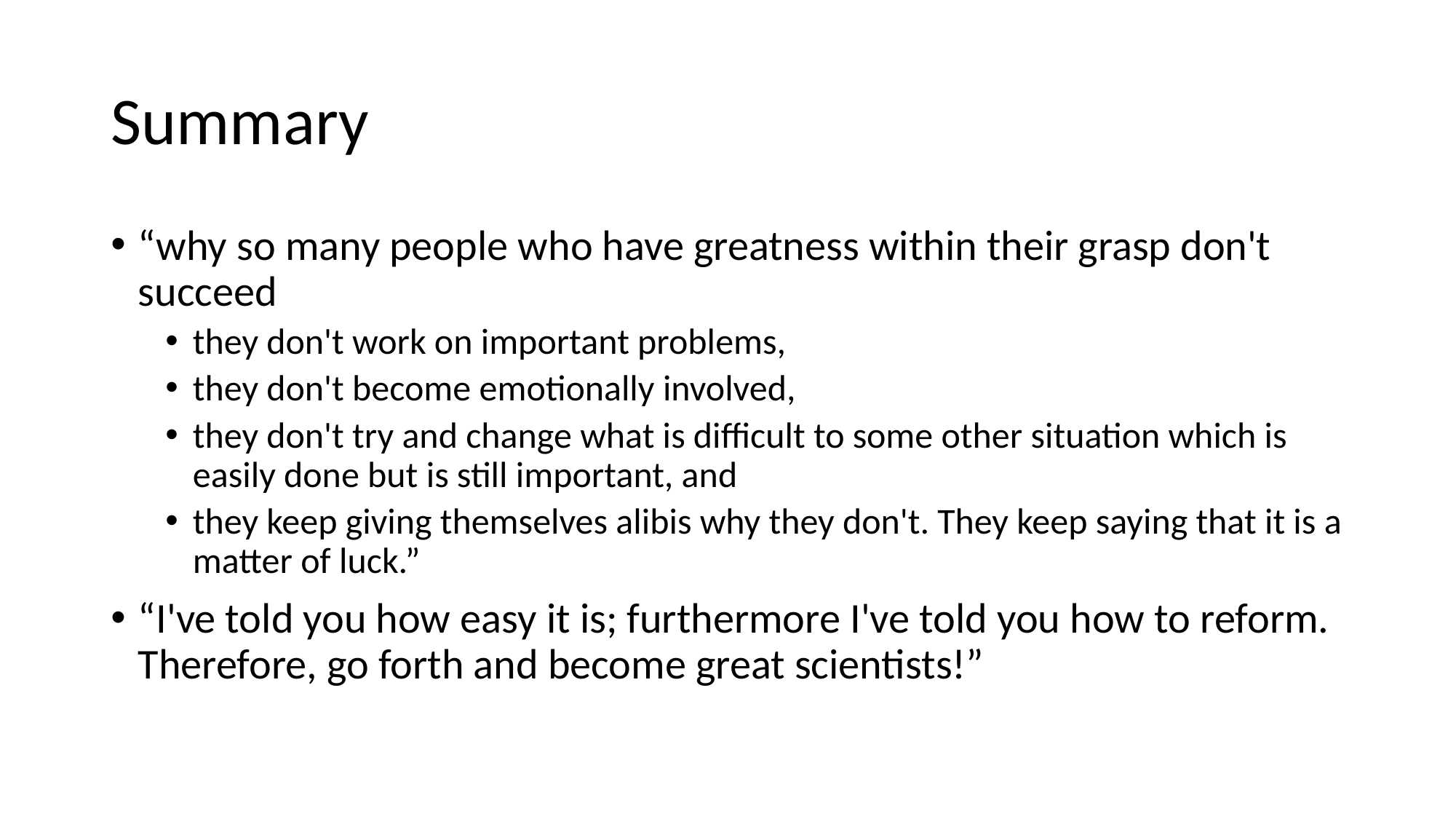

# Summary
“why so many people who have greatness within their grasp don't succeed
they don't work on important problems,
they don't become emotionally involved,
they don't try and change what is difficult to some other situation which is easily done but is still important, and
they keep giving themselves alibis why they don't. They keep saying that it is a matter of luck.”
“I've told you how easy it is; furthermore I've told you how to reform. Therefore, go forth and become great scientists!”